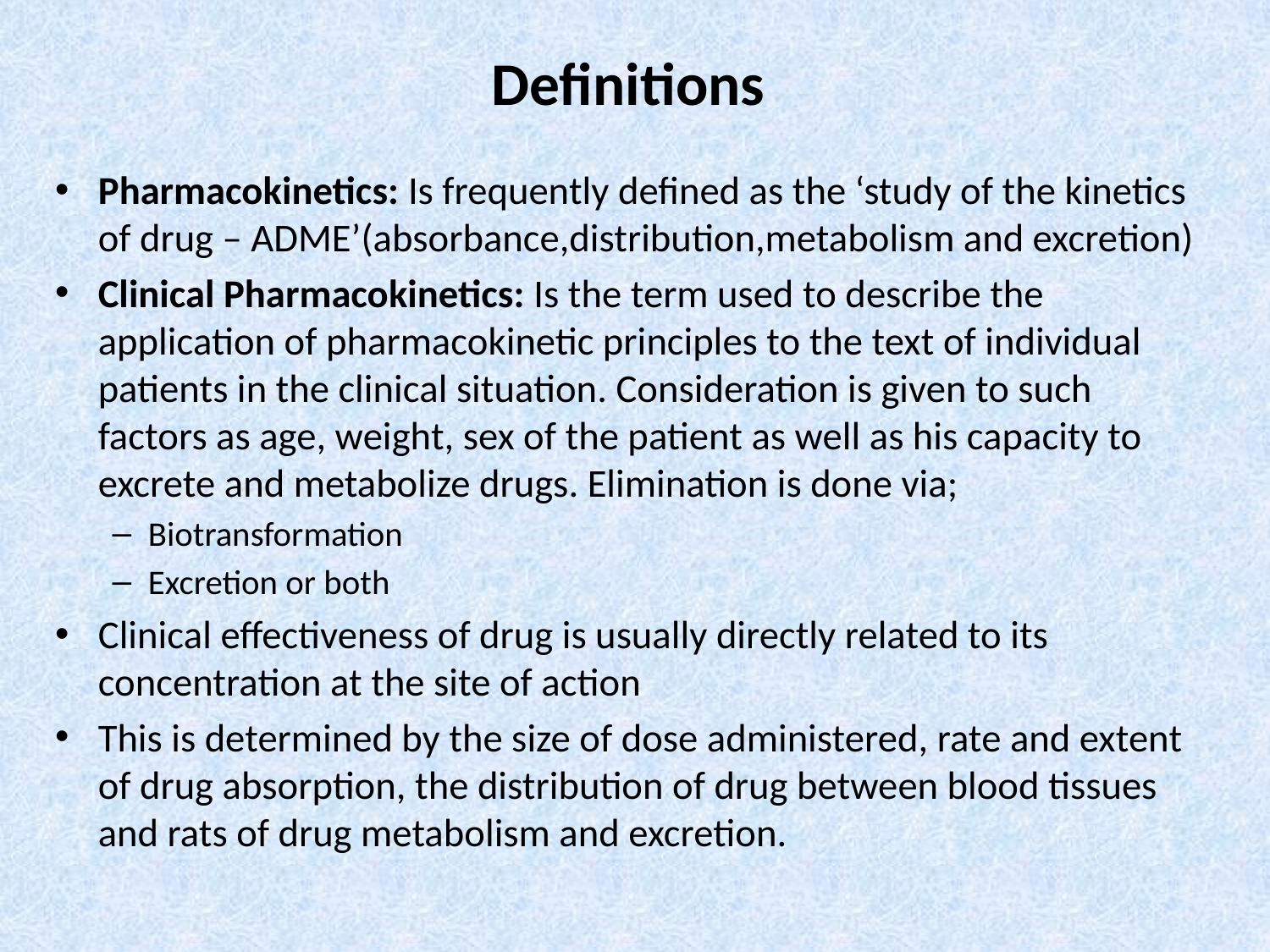

# Definitions
Pharmacokinetics: Is frequently defined as the ‘study of the kinetics of drug – ADME’(absorbance,distribution,metabolism and excretion)
Clinical Pharmacokinetics: Is the term used to describe the application of pharmacokinetic principles to the text of individual patients in the clinical situation. Consideration is given to such factors as age, weight, sex of the patient as well as his capacity to excrete and metabolize drugs. Elimination is done via;
Biotransformation
Excretion or both
Clinical effectiveness of drug is usually directly related to its concentration at the site of action
This is determined by the size of dose administered, rate and extent of drug absorption, the distribution of drug between blood tissues and rats of drug metabolism and excretion.